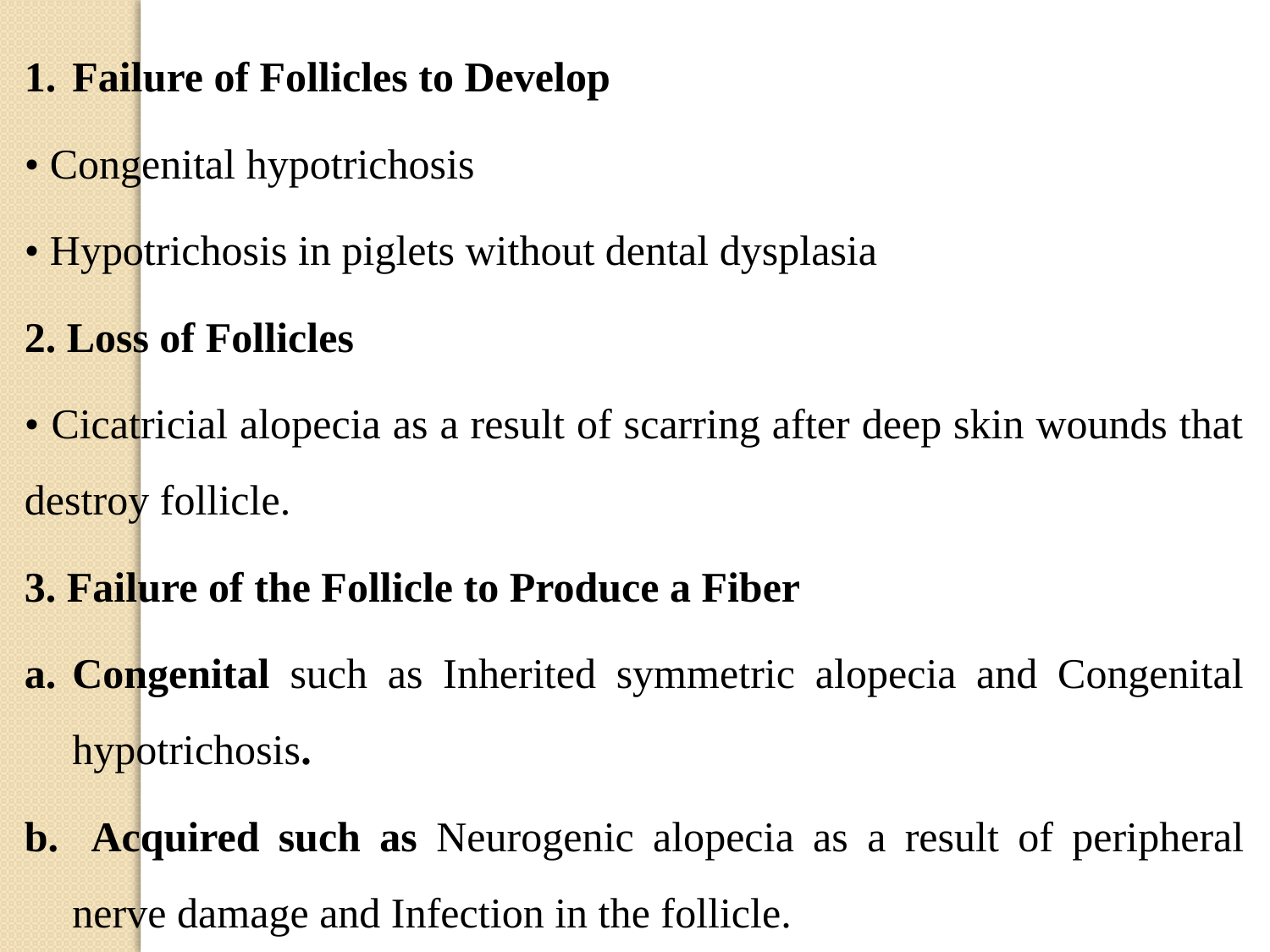

Failure of Follicles to Develop
• Congenital hypotrichosis
• Hypotrichosis in piglets without dental dysplasia
2. Loss of Follicles
• Cicatricial alopecia as a result of scarring after deep skin wounds that destroy follicle.
3. Failure of the Follicle to Produce a Fiber
Congenital such as Inherited symmetric alopecia and Congenital hypotrichosis.
 Acquired such as Neurogenic alopecia as a result of peripheral nerve damage and Infection in the follicle.